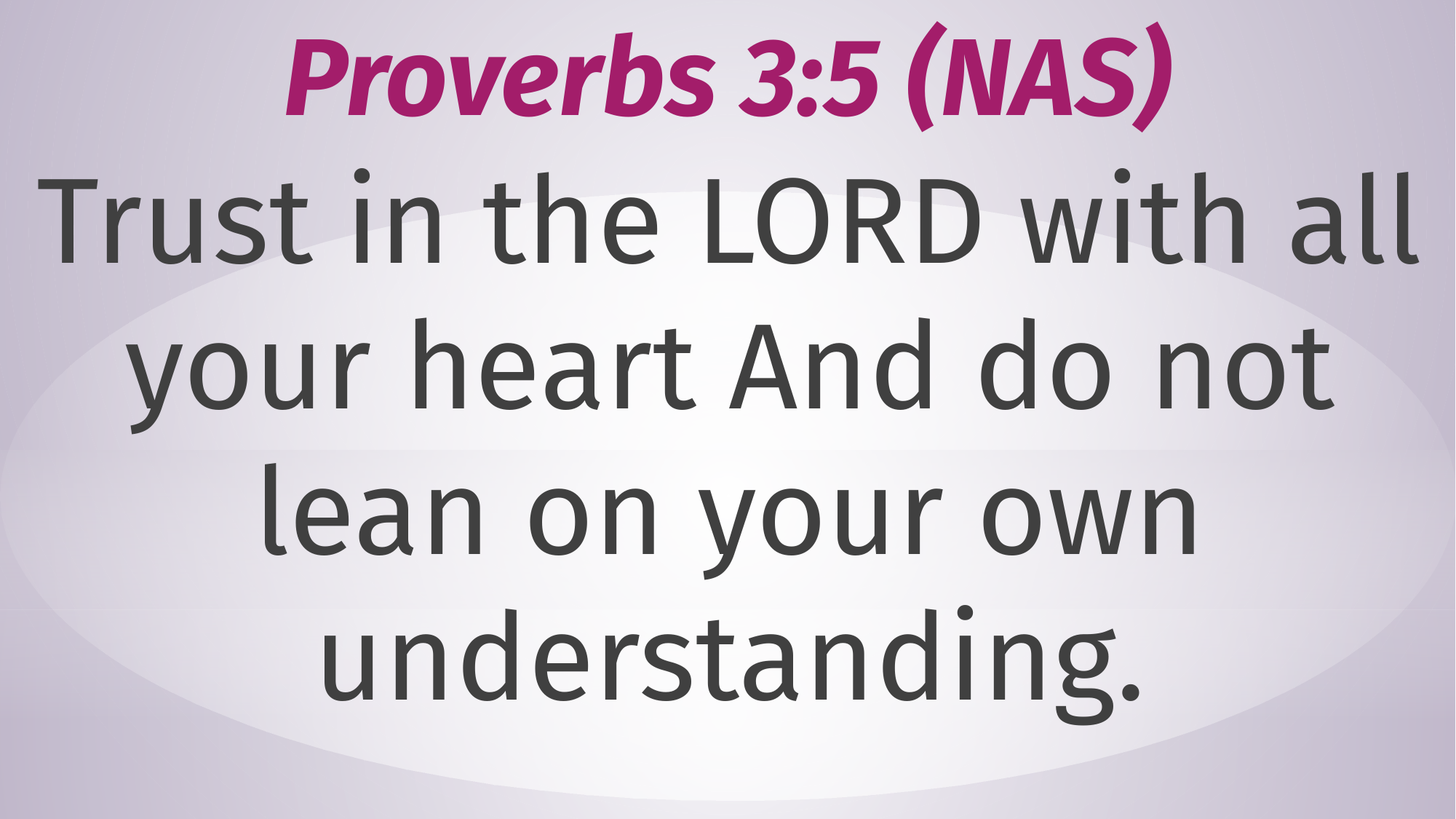

# Proverbs 3:5 (NAS)
Trust in the LORD with all your heart And do not lean on your own understanding.